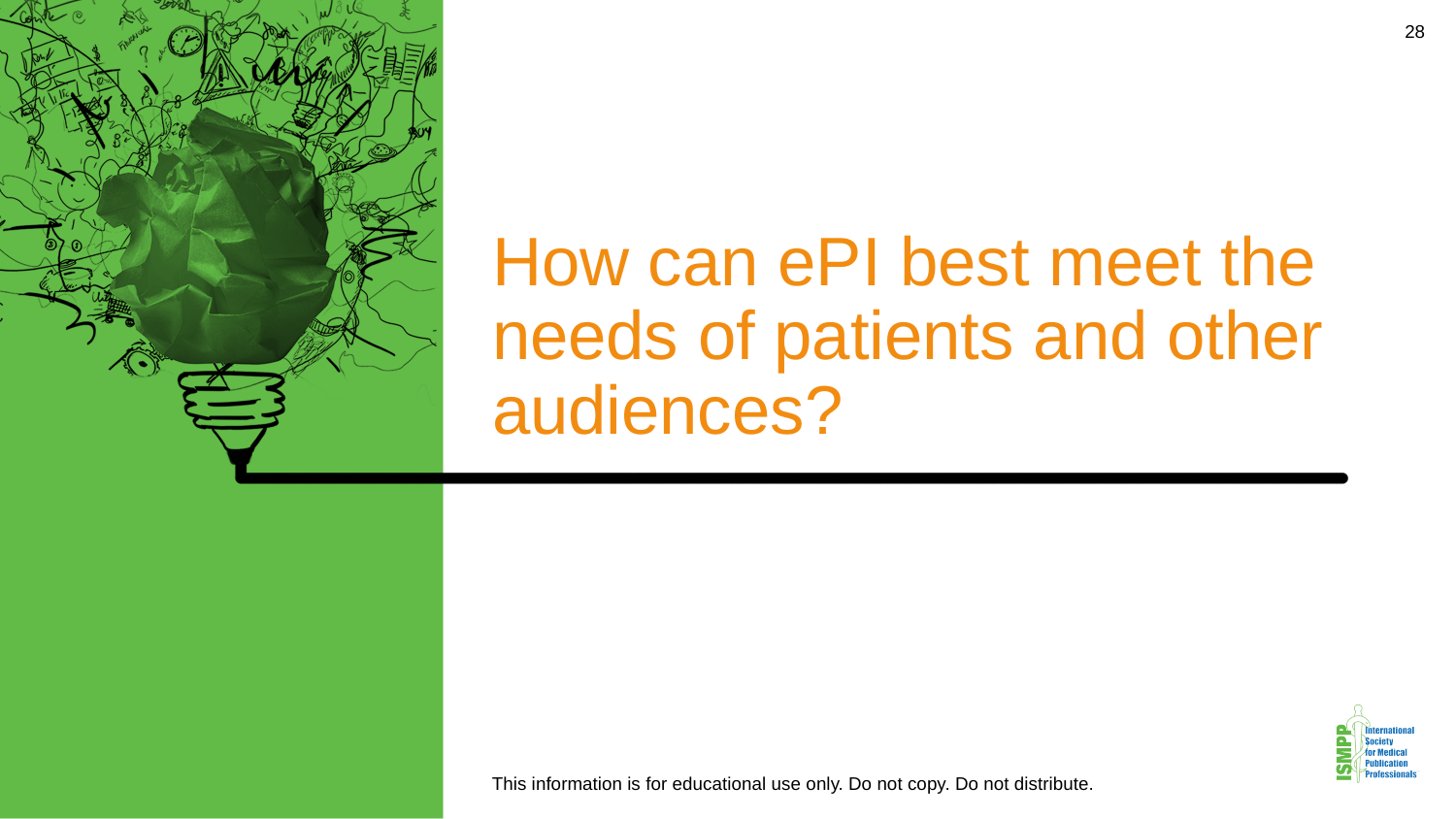

28
# How can ePI best meet the needs of patients and other audiences?

This information is for educational use only. Do not copy. Do not distribute.